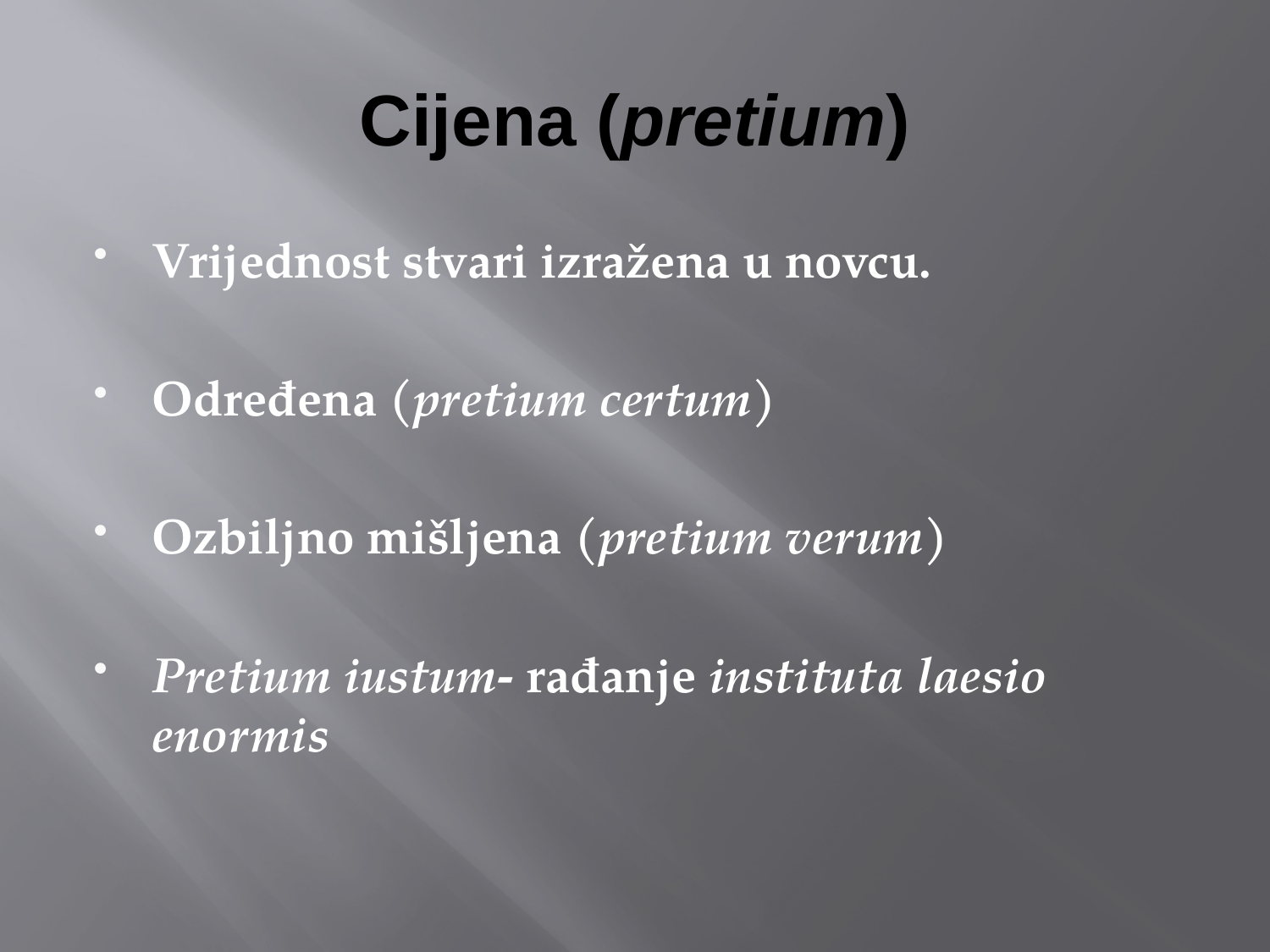

# Cijena (pretium)
Vrijednost stvari izražena u novcu.

Određena (pretium certum)

Ozbiljno mišljena (pretium verum)

Pretium iustum- rađanje instituta laesio enormis